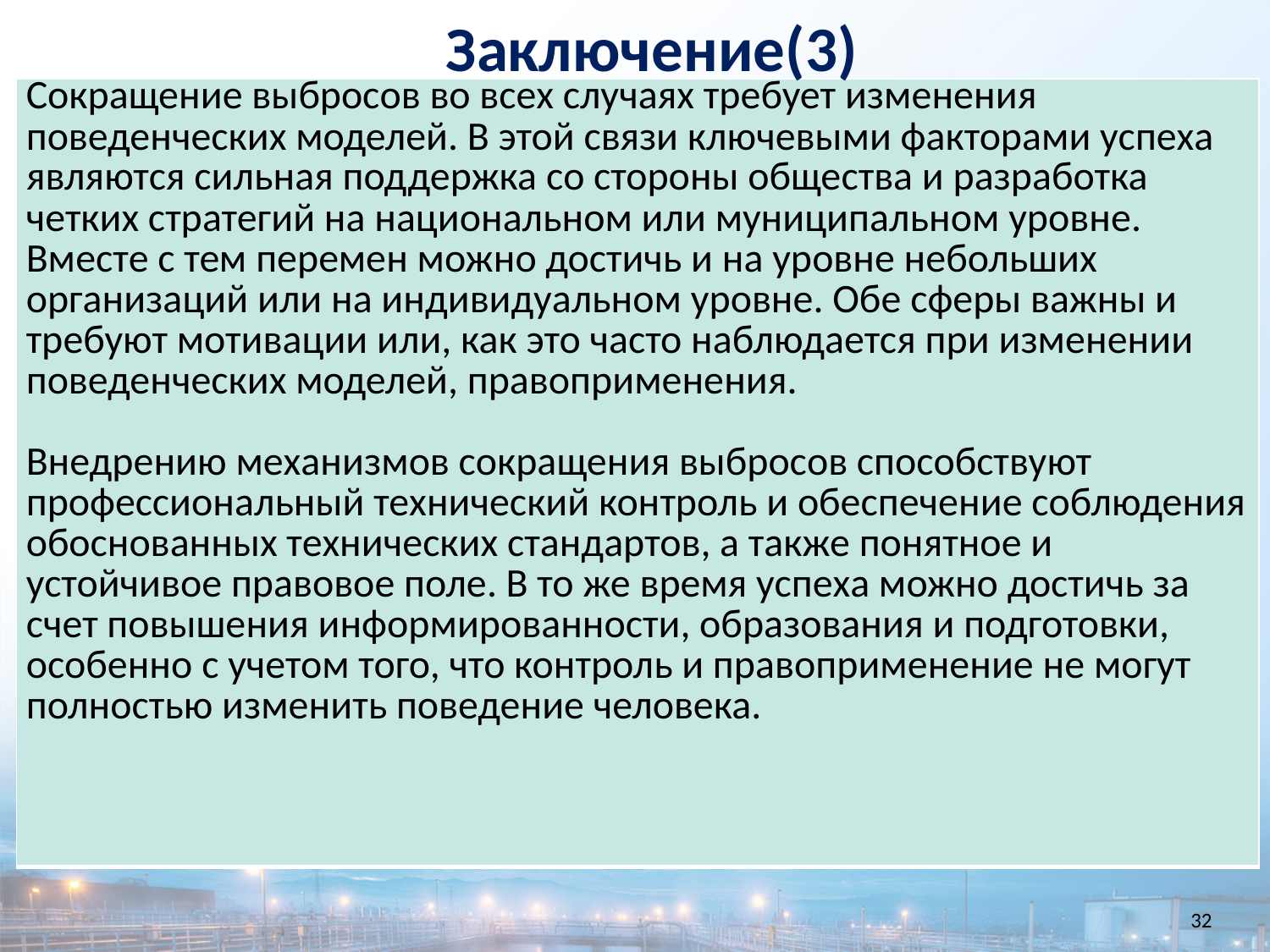

Заключение(3)
| Сокращение выбросов во всех случаях требует изменения поведенческих моделей. В этой связи ключевыми факторами успеха являются сильная поддержка со стороны общества и разработка четких стратегий на национальном или муниципальном уровне. Вместе с тем перемен можно достичь и на уровне небольших организаций или на индивидуальном уровне. Обе сферы важны и требуют мотивации или, как это часто наблюдается при изменении поведенческих моделей, правоприменения. Внедрению механизмов сокращения выбросов способствуют профессиональный технический контроль и обеспечение соблюдения обоснованных технических стандартов, а также понятное и устойчивое правовое поле. В то же время успеха можно достичь за счет повышения информированности, образования и подготовки, особенно с учетом того, что контроль и правоприменение не могут полностью изменить поведение человека. |
| --- |
32